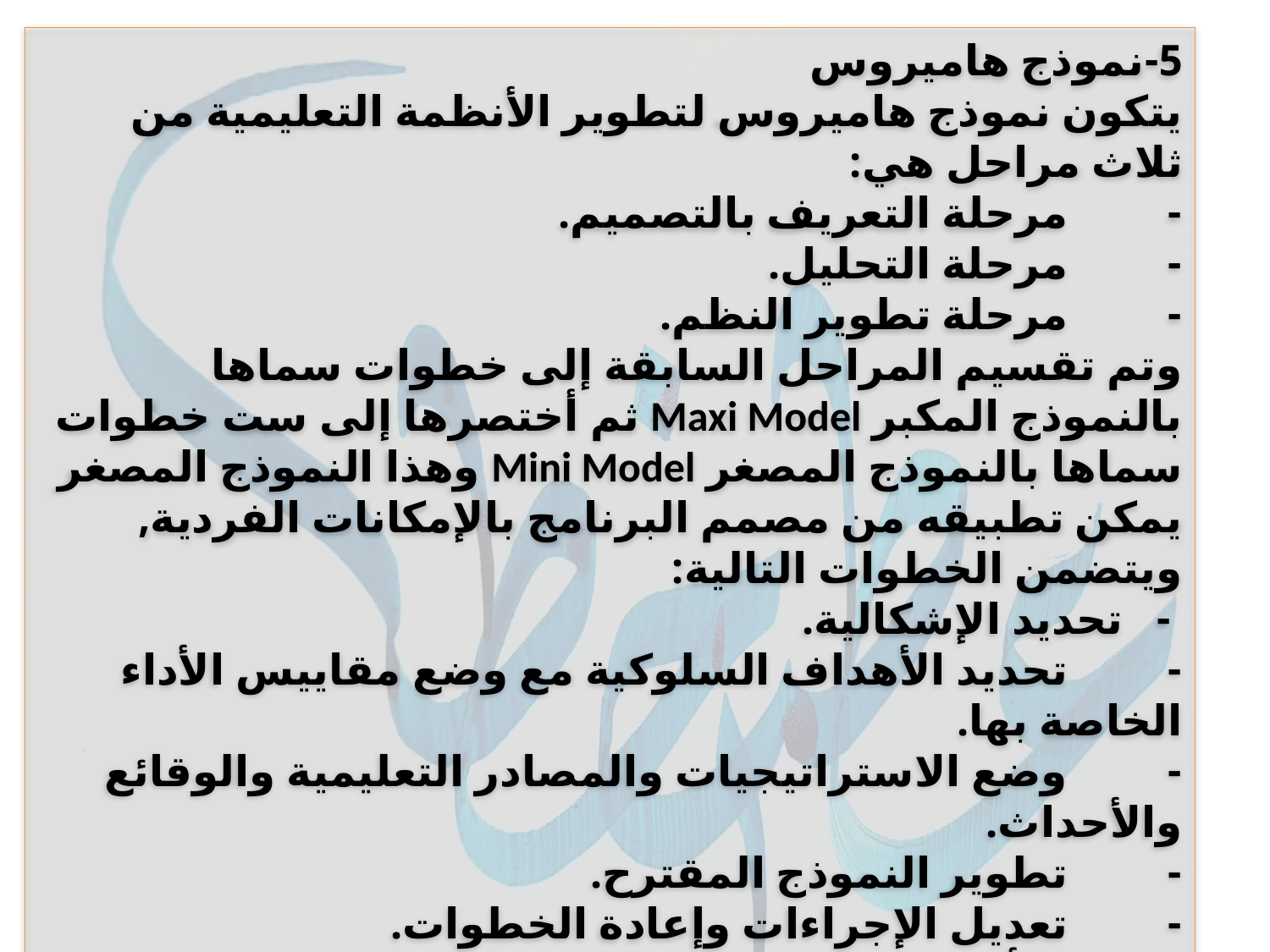

5-نموذج هاميروس
يتكون نموذج هاميروس لتطوير الأنظمة التعليمية من ثلاث مراحل هي:
-         مرحلة التعريف بالتصميم.
-         مرحلة التحليل.
-         مرحلة تطوير النظم.
وتم تقسيم المراحل السابقة إلى خطوات سماها بالنموذج المكبر Maxi Model ثم أختصرها إلى ست خطوات سماها بالنموذج المصغر Mini Model وهذا النموذج المصغر يمكن تطبيقه من مصمم البرنامج بالإمكانات الفردية, ويتضمن الخطوات التالية:
 -   تحديد الإشكالية.
-         تحديد الأهداف السلوكية مع وضع مقاييس الأداء الخاصة بها.
-         وضع الاستراتيجيات والمصادر التعليمية والوقائع والأحداث.
-         تطوير النموذج المقترح.
-         تعديل الإجراءات وإعادة الخطوات.
ويلاحظ أن التغذية الراجعة تربط بين جميع هذه الخطوات, والشكل التالي يوضح نموذج هاميروس المصغر لتطوير الأنظمة التعليمية